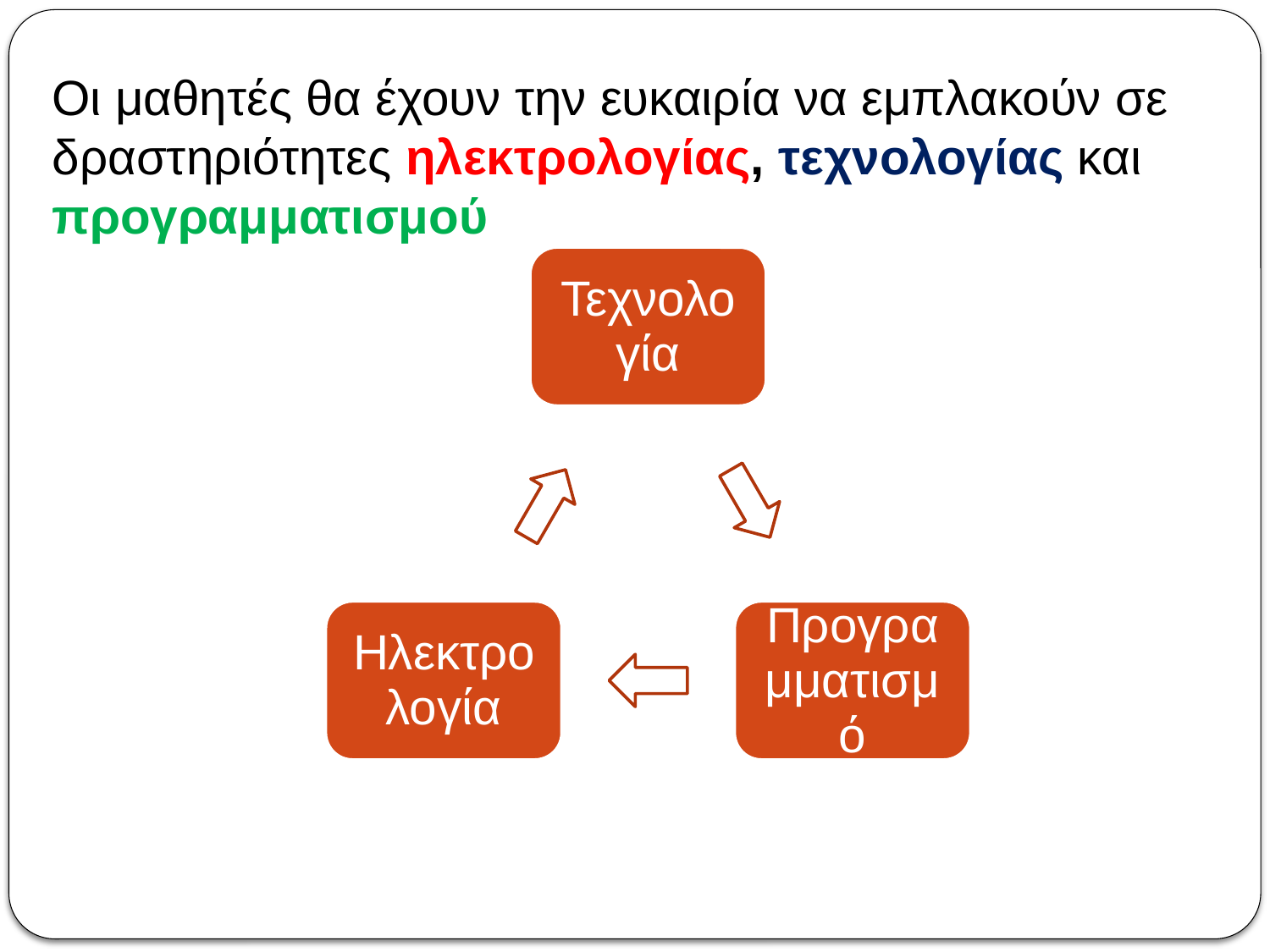

Οι μαθητές θα έχουν την ευκαιρία να εμπλακούν σε δραστηριότητες ηλεκτρολογίας, τεχνολογίας και προγραμματισμού
Τεχνολογία
Προγραμματισμό
Ηλεκτρολογία